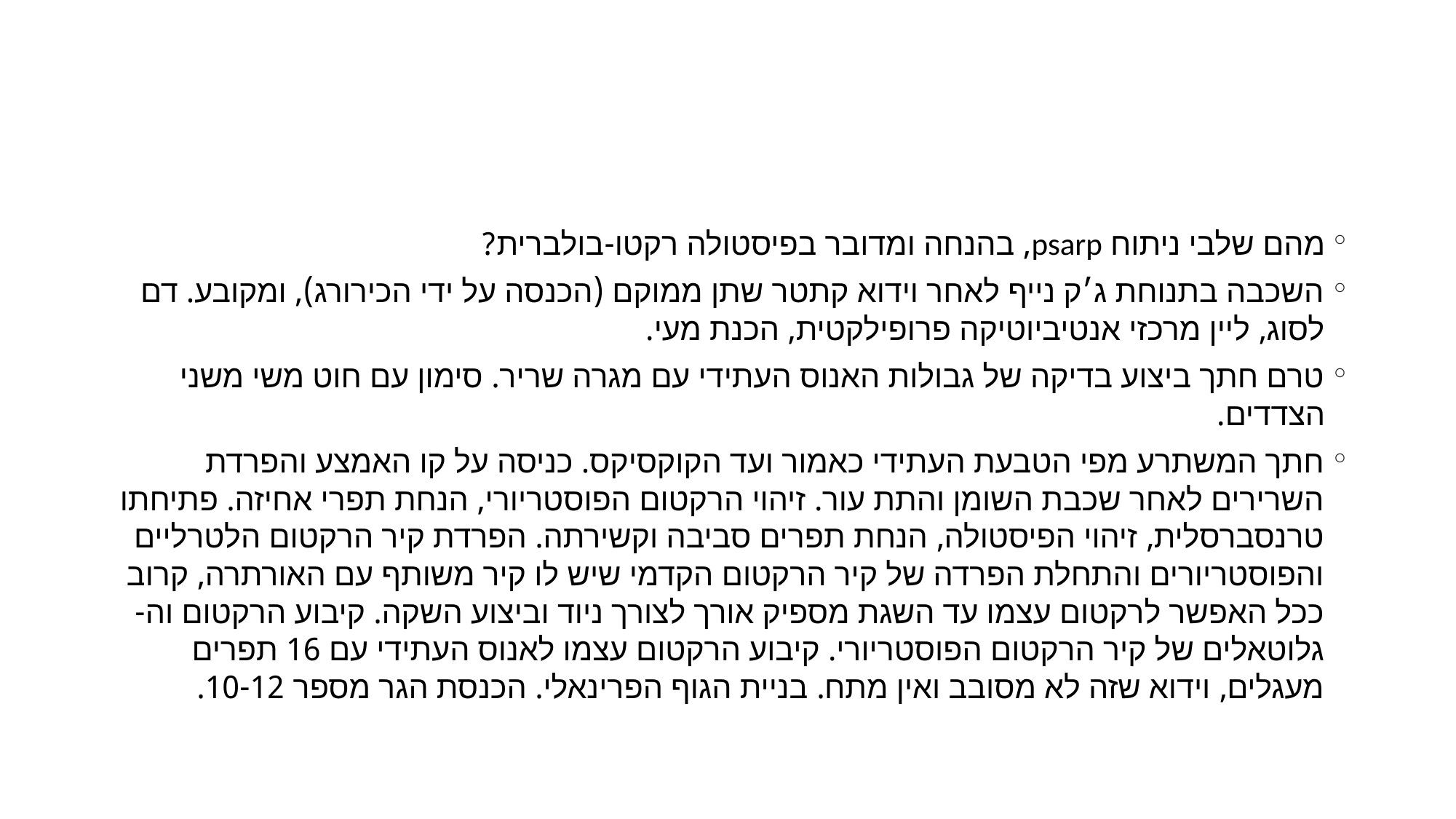

#
מהם שלבי ניתוח psarp, בהנחה ומדובר בפיסטולה רקטו-בולברית?
השכבה בתנוחת ג׳ק נייף לאחר וידוא קתטר שתן ממוקם (הכנסה על ידי הכירורג), ומקובע. דם לסוג, ליין מרכזי אנטיביוטיקה פרופילקטית, הכנת מעי.
טרם חתך ביצוע בדיקה של גבולות האנוס העתידי עם מגרה שריר. סימון עם חוט משי משני הצדדים.
חתך המשתרע מפי הטבעת העתידי כאמור ועד הקוקסיקס. כניסה על קו האמצע והפרדת השרירים לאחר שכבת השומן והתת עור. זיהוי הרקטום הפוסטריורי, הנחת תפרי אחיזה. פתיחתו טרנסברסלית, זיהוי הפיסטולה, הנחת תפרים סביבה וקשירתה. הפרדת קיר הרקטום הלטרליים והפוסטריורים והתחלת הפרדה של קיר הרקטום הקדמי שיש לו קיר משותף עם האורתרה, קרוב ככל האפשר לרקטום עצמו עד השגת מספיק אורך לצורך ניוד וביצוע השקה. קיבוע הרקטום וה- גלוטאלים של קיר הרקטום הפוסטריורי. קיבוע הרקטום עצמו לאנוס העתידי עם 16 תפרים מעגלים, וידוא שזה לא מסובב ואין מתח. בניית הגוף הפרינאלי. הכנסת הגר מספר 10-12.